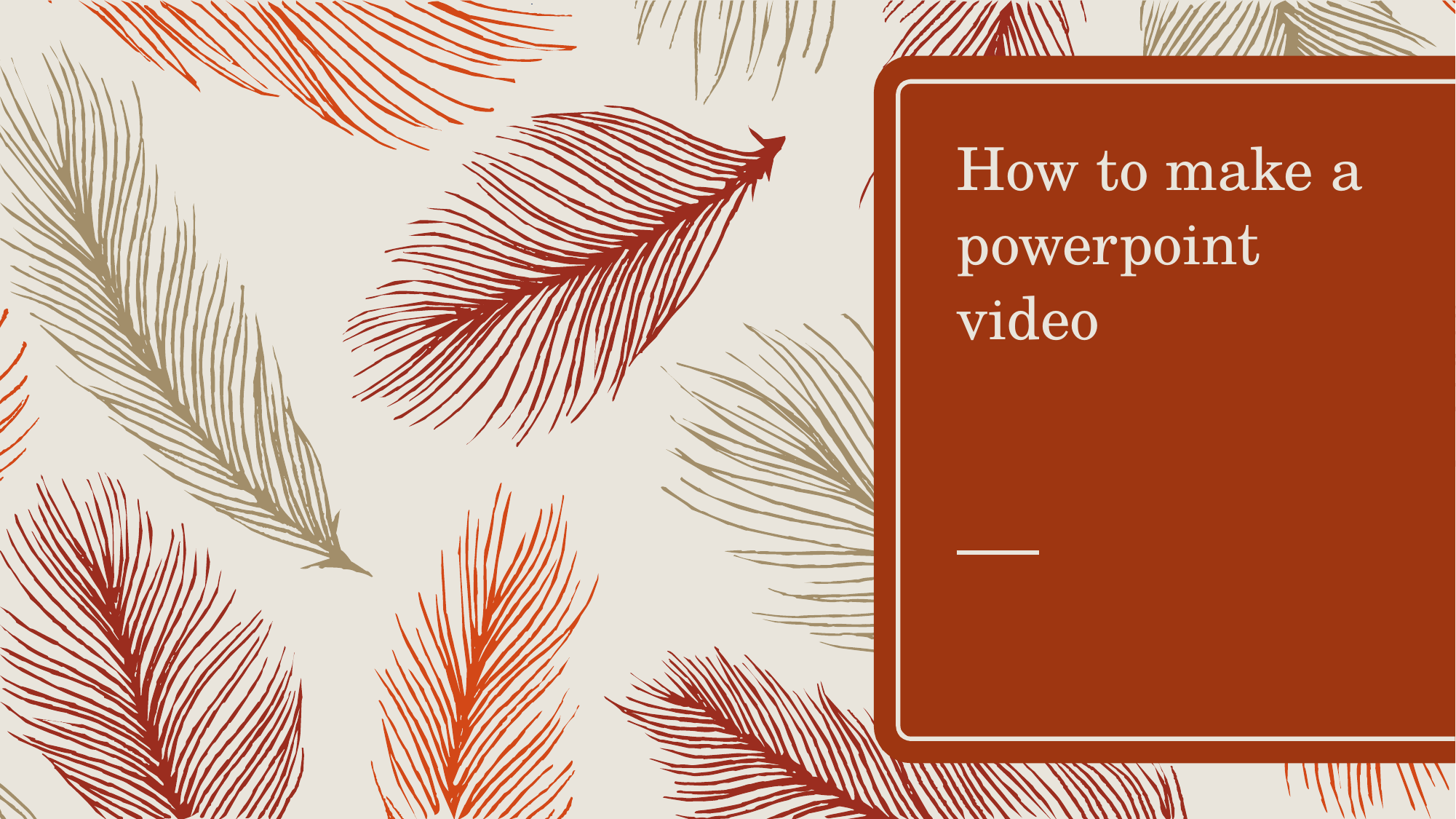

# How to make a powerpoint video